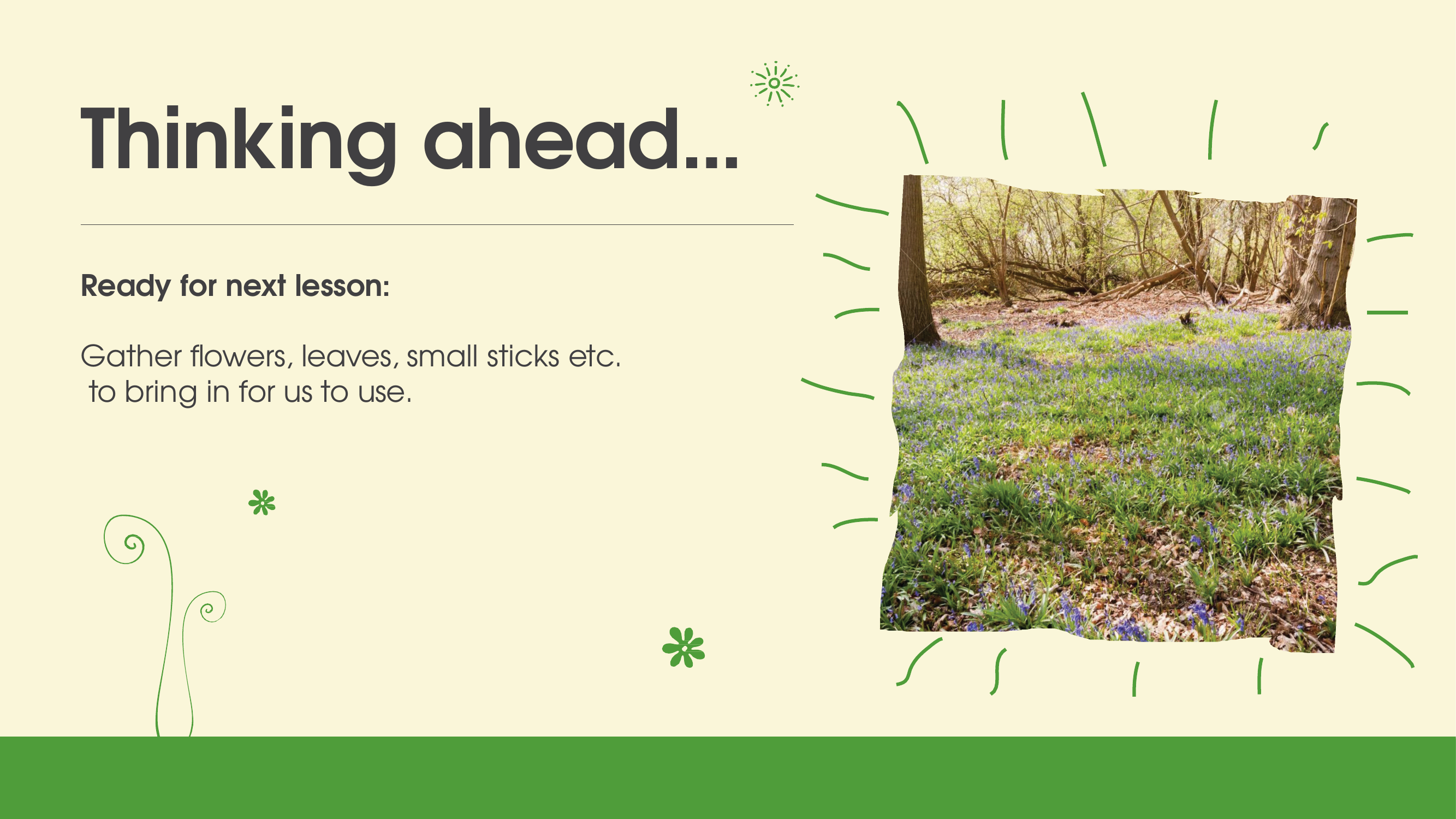

# Thinking ahead…

Ready for next lesson:

Gather flowers, leaves, small sticks etc.  to bring in for us to use.